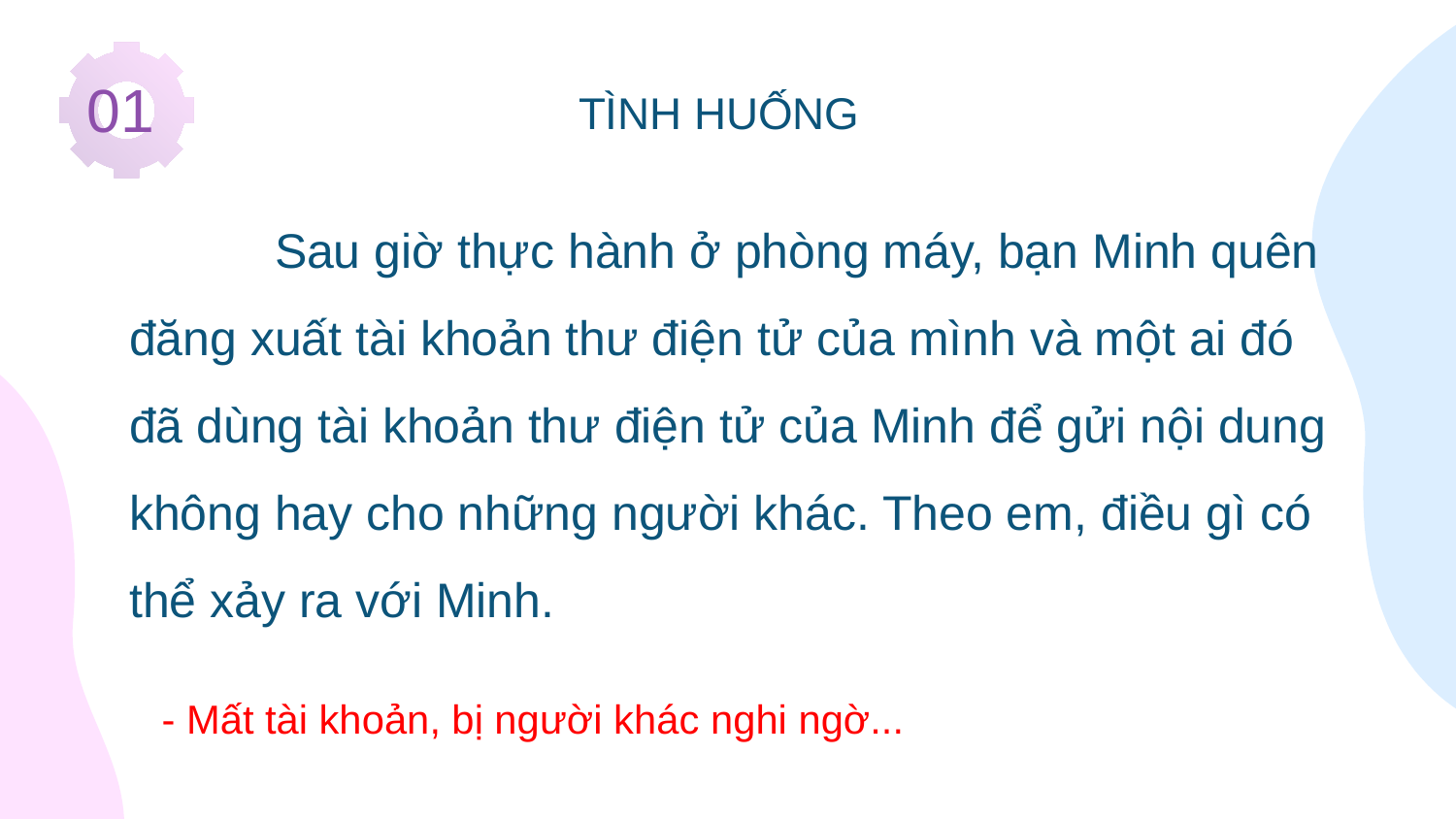

01
TÌNH HUỐNG
# Sau giờ thực hành ở phòng máy, bạn Minh quên đăng xuất tài khoản thư điện tử của mình và một ai đó đã dùng tài khoản thư điện tử của Minh để gửi nội dung không hay cho những người khác. Theo em, điều gì có thể xảy ra với Minh.
- Mất tài khoản, bị người khác nghi ngờ...